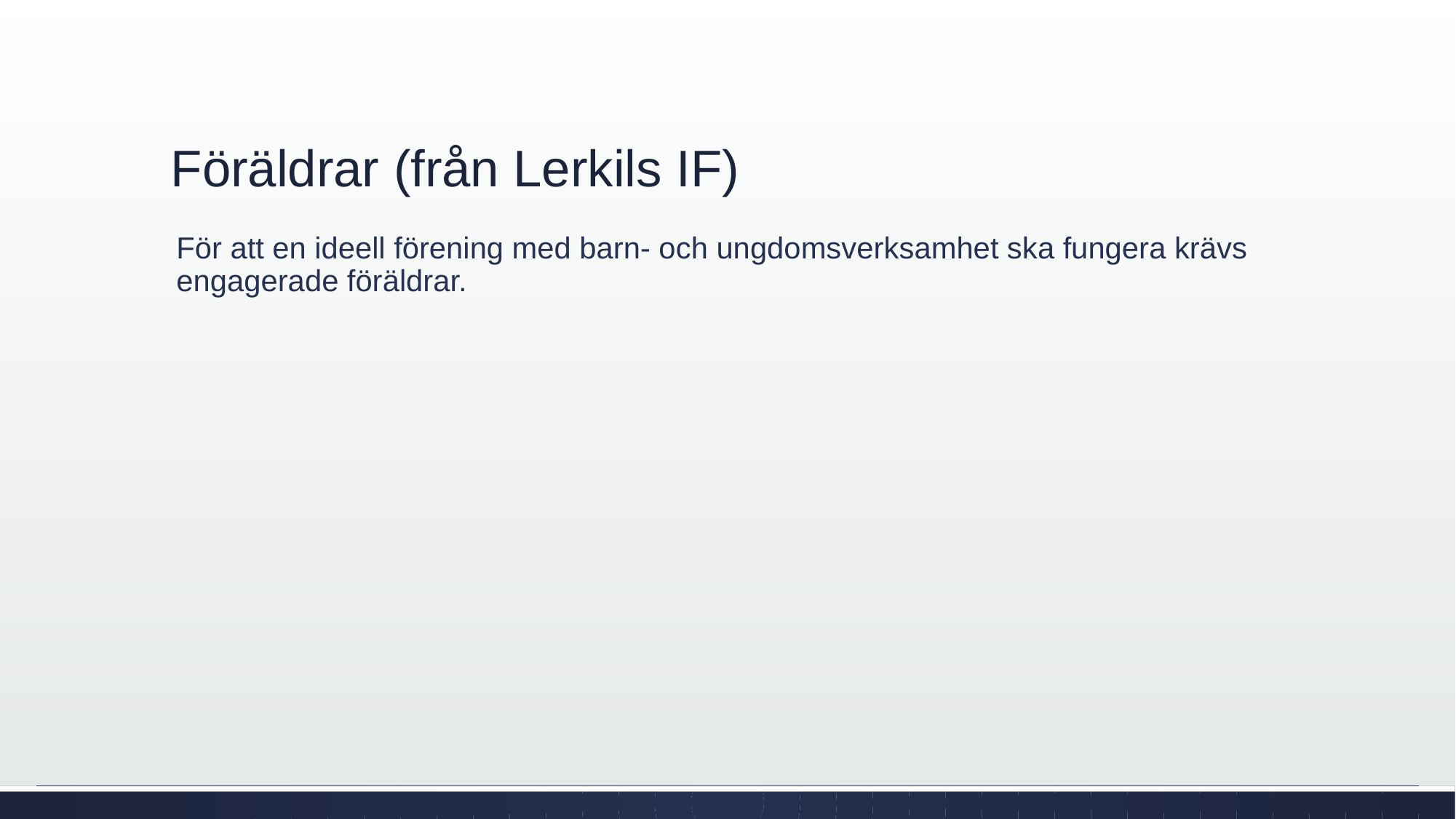

# Föräldrar (från Lerkils IF)
För att en ideell förening med barn- och ungdomsverksamhet ska fungera krävs engagerade föräldrar.